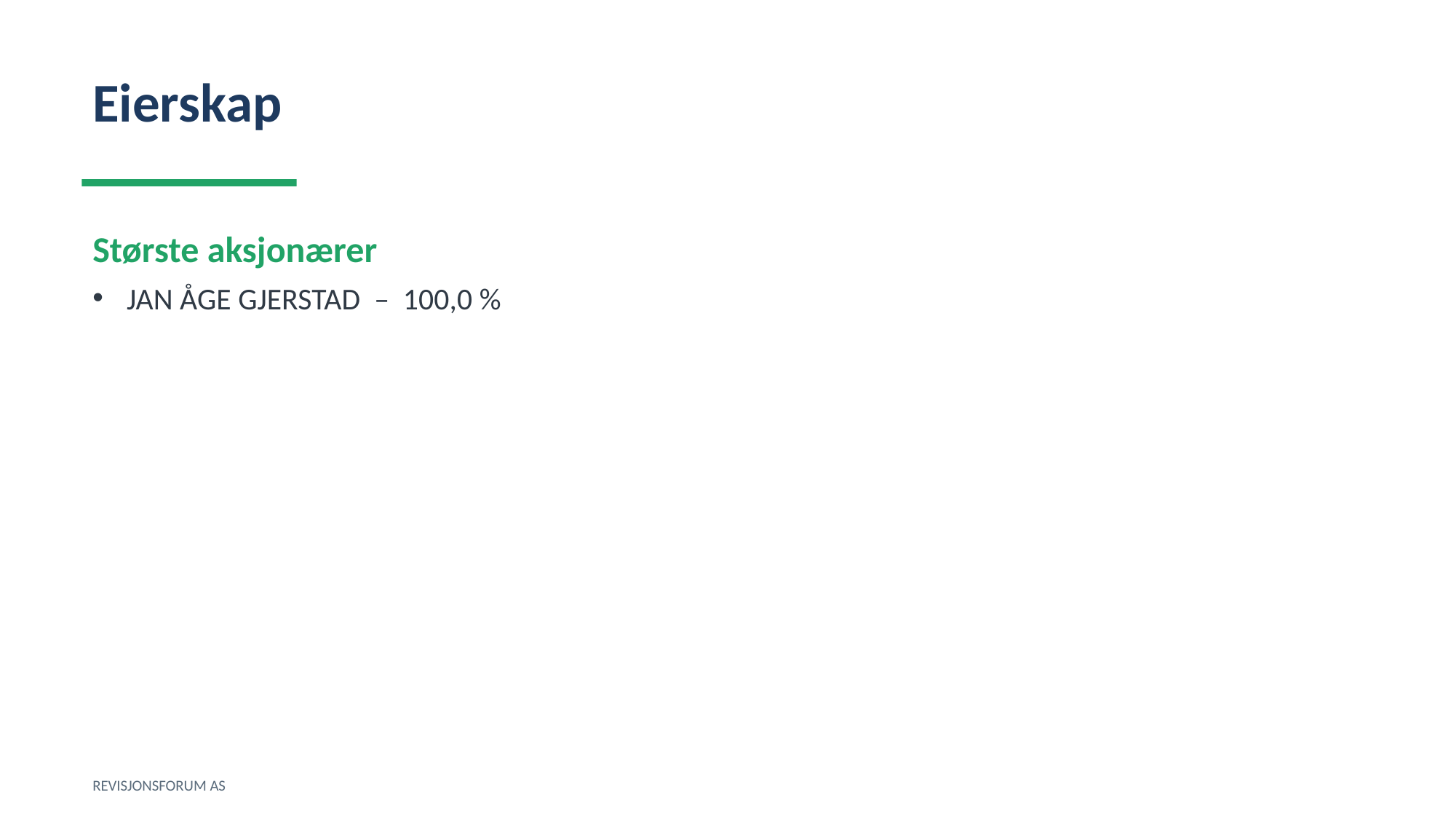

Eierskap

Største aksjonærer
JAN ÅGE GJERSTAD  –  100,0 %
REVISJONSFORUM AS